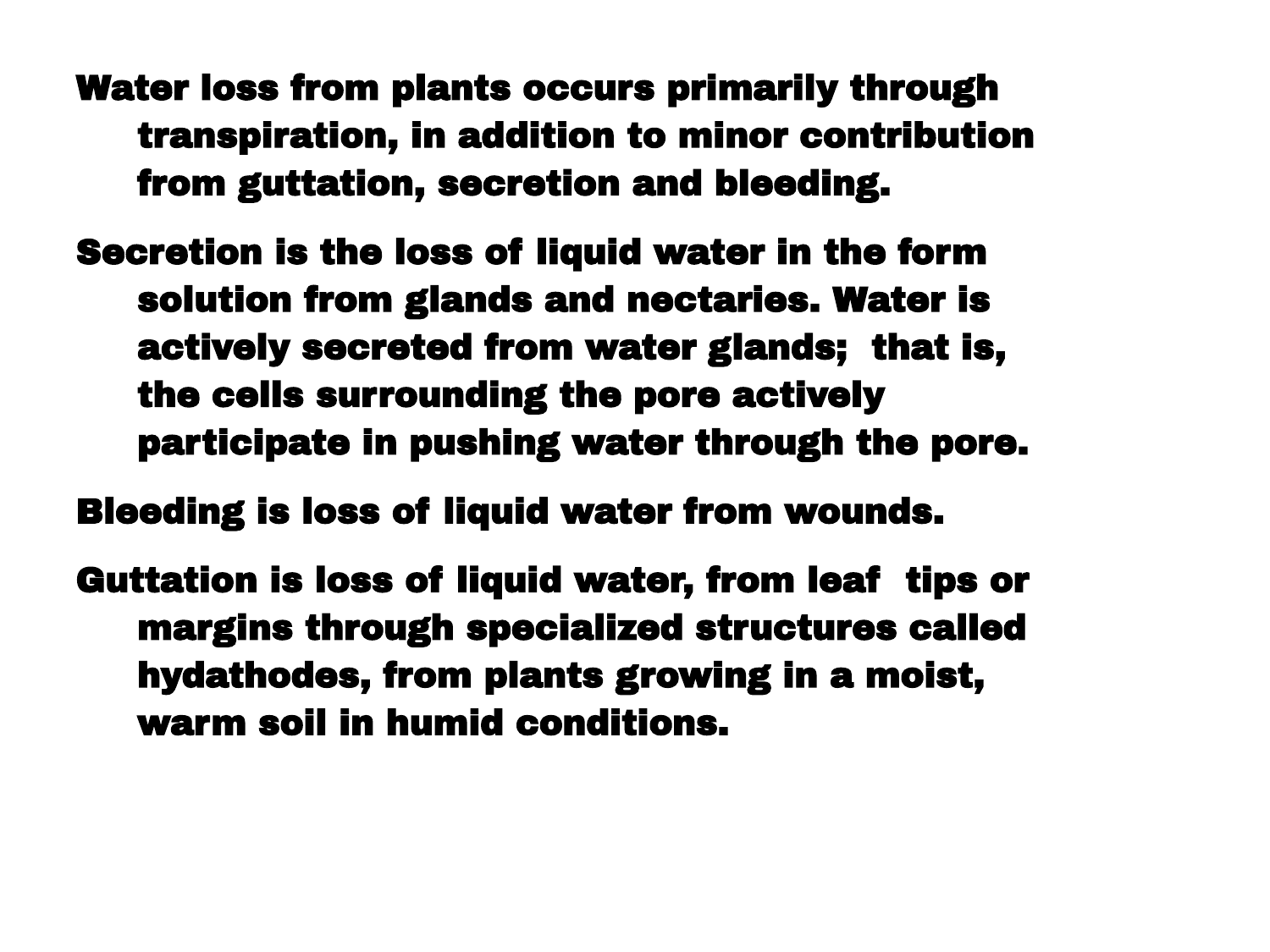

Water loss from plants occurs primarily through transpiration, in addition to minor contribution from guttation, secretion and bleeding.
Secretion is the loss of liquid water in the form solution from glands and nectaries. Water is actively secreted from water glands;  that is, the cells surrounding the pore actively participate in pushing water through the pore.
Bleeding is loss of liquid water from wounds.
Guttation is loss of liquid water, from leaf  tips or margins through specialized structures called hydathodes, from plants growing in a moist, warm soil in humid conditions.